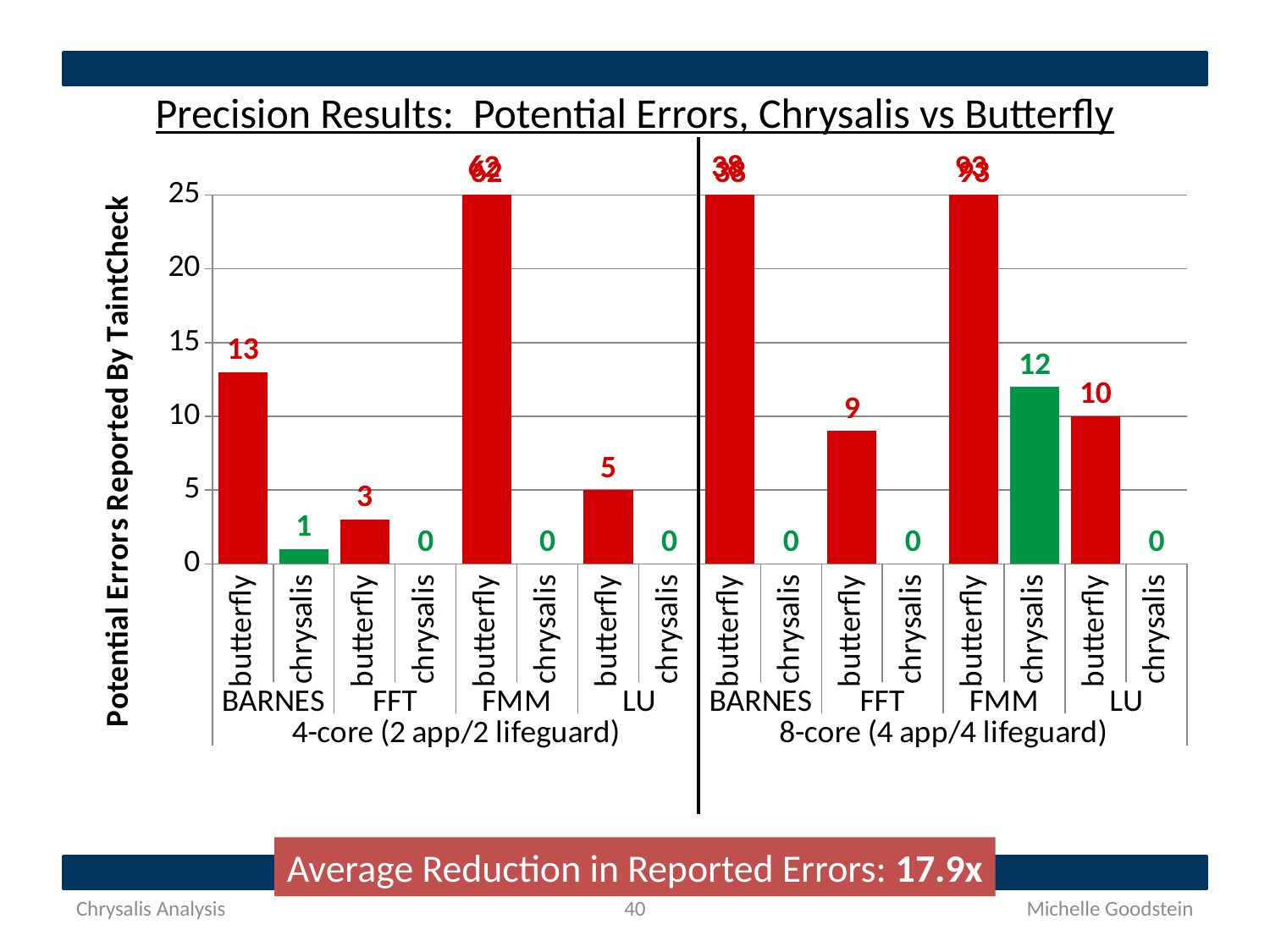

# Precision Results:  Potential Errors, Chrysalis vs Butterfly
62
38
93

### Chart

| Category |  |  |
|---|---|---|
| butterfly | 13.0 | None |
| chrysalis | None | 1.0 |
| butterfly | 3.0 | None |
| chrysalis | None | 0.0 |
| butterfly | 62.0 | None |
| chrysalis | None | 0.0 |
| butterfly | 5.0 | None |
| chrysalis | None | 0.0 |
| butterfly | 38.0 | None |
| chrysalis | None | 0.0 |
| butterfly | 9.0 | None |
| chrysalis | None | 0.0 |
| butterfly | 93.0 | None |
| chrysalis | None | 12.0 |
| butterfly | 10.0 | None |
| chrysalis | None | 0.0 |
Average Reduction in Reported Errors: 17.9x
Chrysalis Analysis
40
Michelle Goodstein